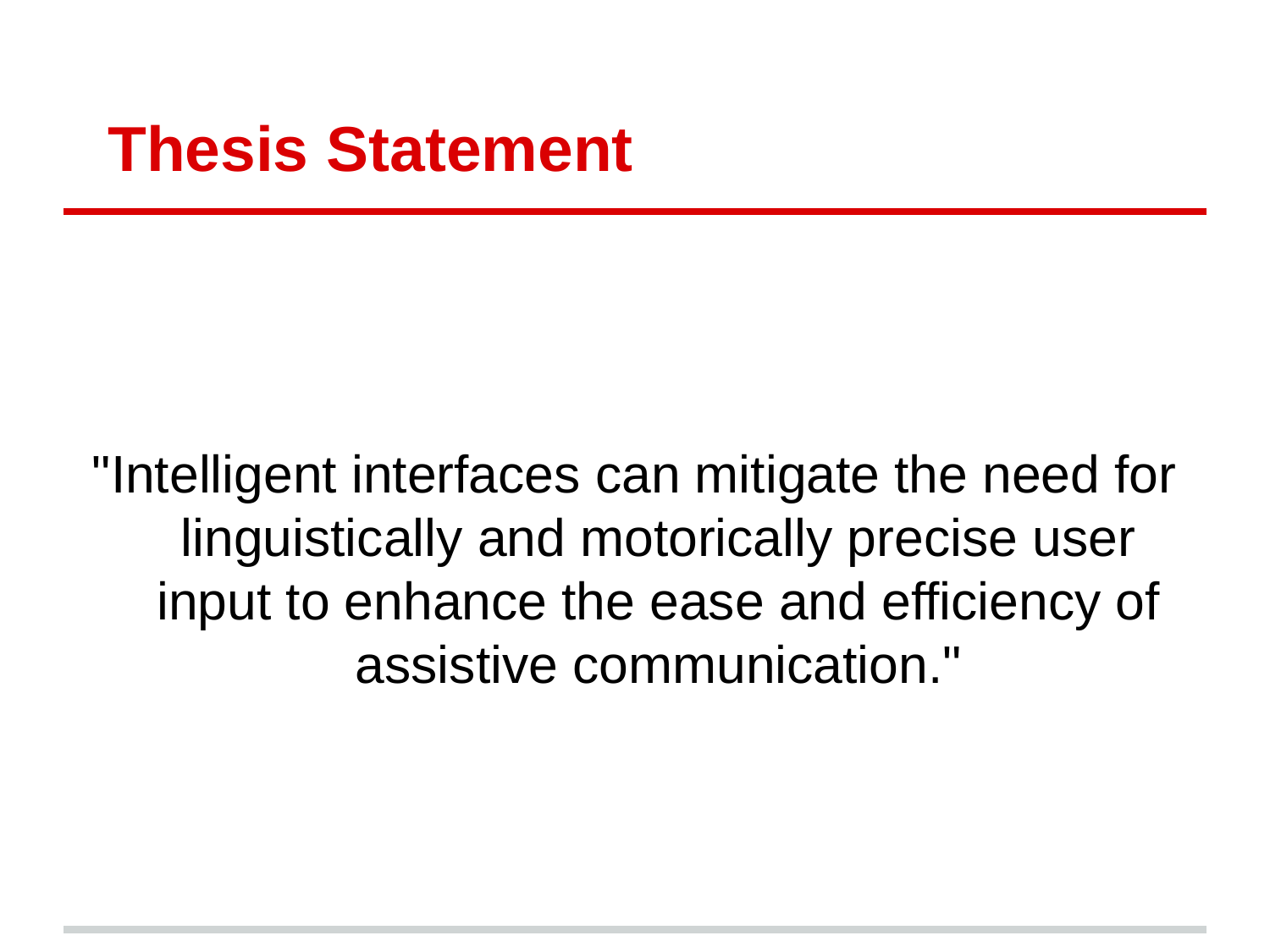

# Thesis Statement
"Intelligent interfaces can mitigate the need for linguistically and motorically precise user input to enhance the ease and efficiency of assistive communication."